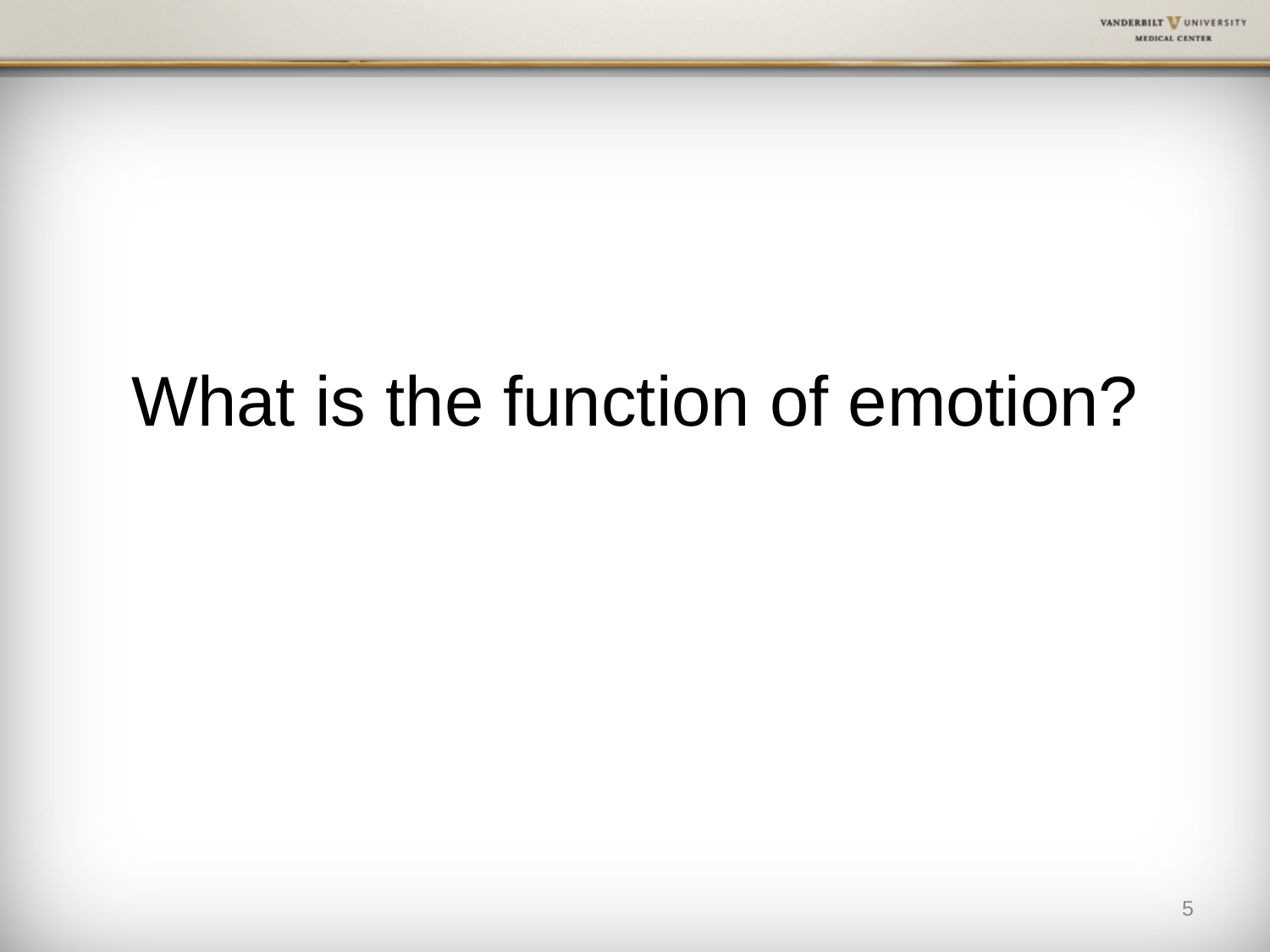

# What is the function of emotion?

5